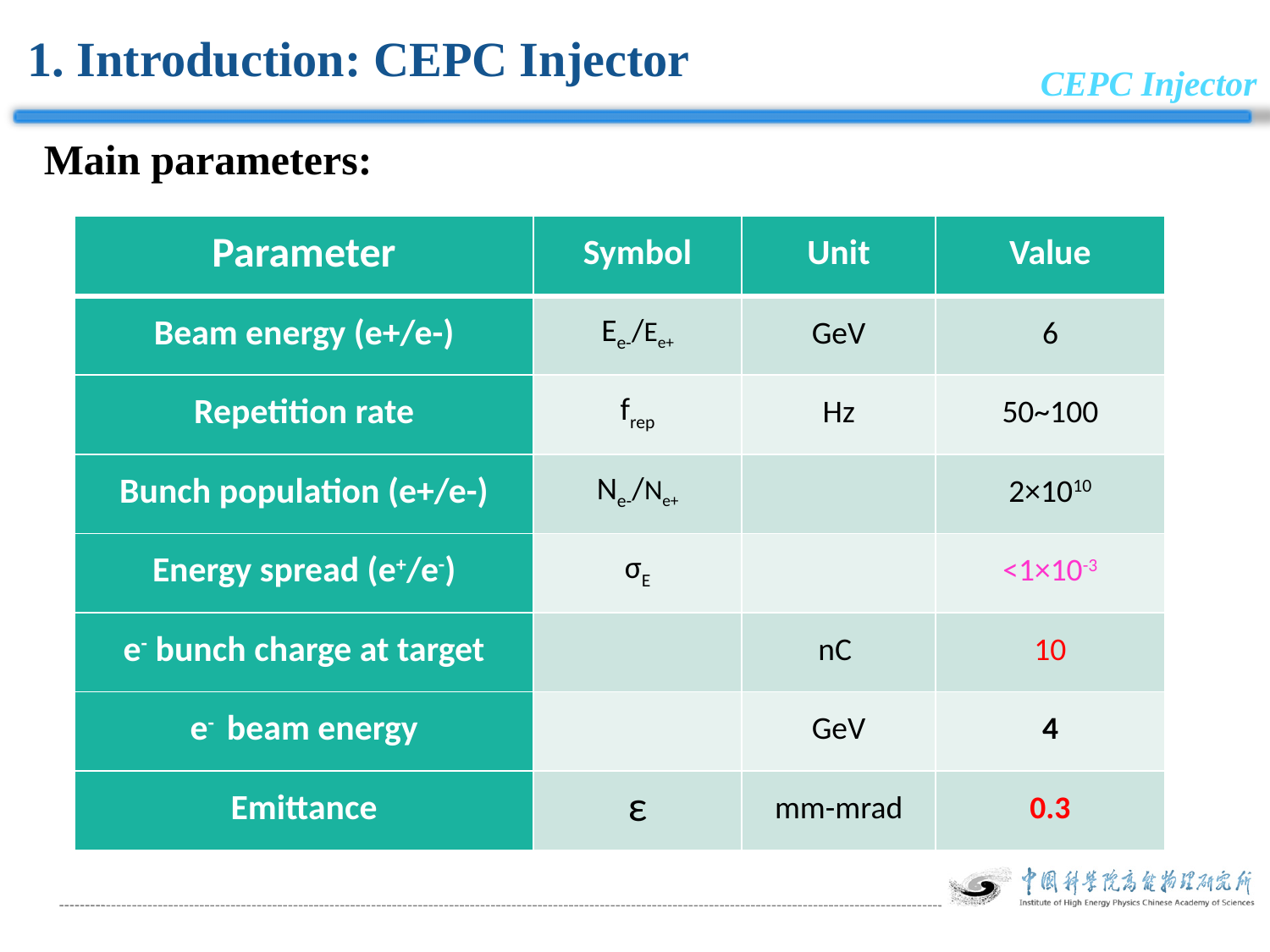

# 1. Introduction: CEPC Injector
Main parameters:
| Parameter | Symbol | Unit | Value |
| --- | --- | --- | --- |
| Beam energy (e+/e-) | Ee-/Ee+ | GeV | 6 |
| Repetition rate | frep | Hz | 50~100 |
| Bunch population (e+/e-) | Ne-/Ne+ |  | 2×1010 |
| Energy spread (e+/e-) | σE |  | <1×10-3 |
| e- bunch charge at target |  | nC | 10 |
| e- beam energy |  | GeV | 4 |
| Emittance | ε | mm-mrad | 0.3 |